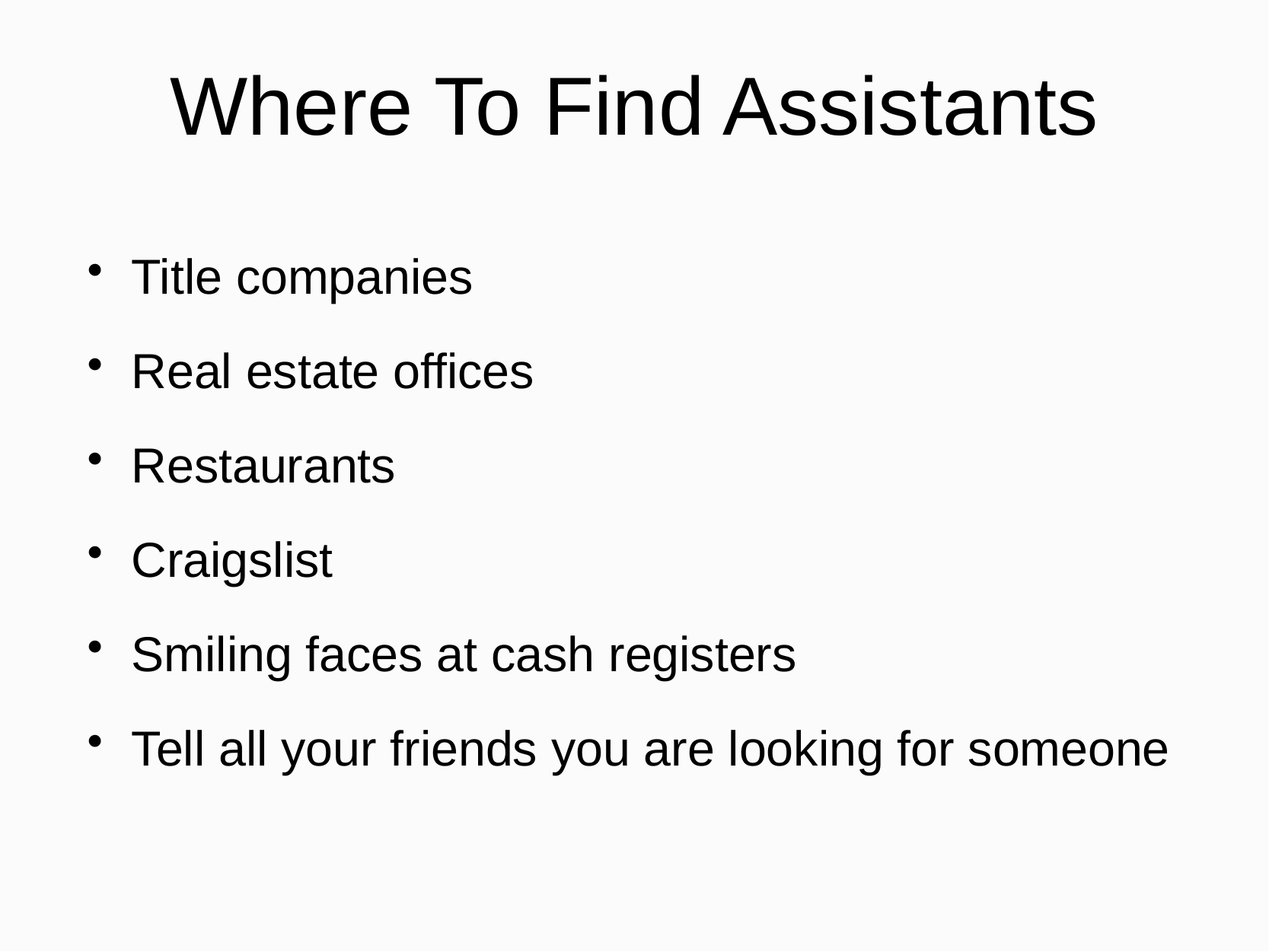

# Where To Find Assistants
Title companies
Real estate offices
Restaurants
Craigslist
Smiling faces at cash registers
Tell all your friends you are looking for someone